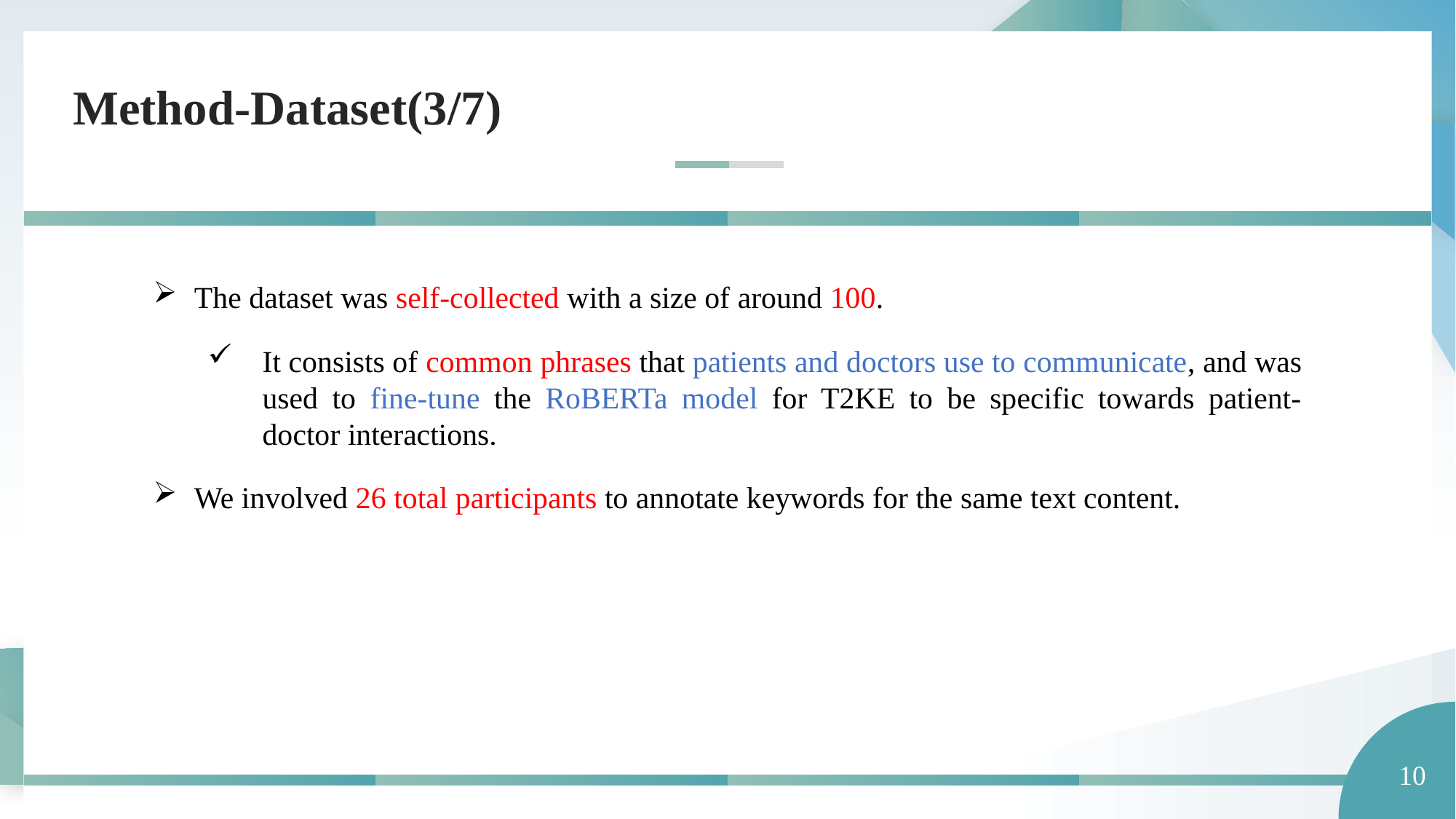

Method-Dataset(3/7)

The dataset was self-collected with a size of around 100.
It consists of common phrases that patients and doctors use to communicate, and was used to fine-tune the RoBERTa model for T2KE to be specific towards patient-doctor interactions.
We involved 26 total participants to annotate keywords for the same text content.

10